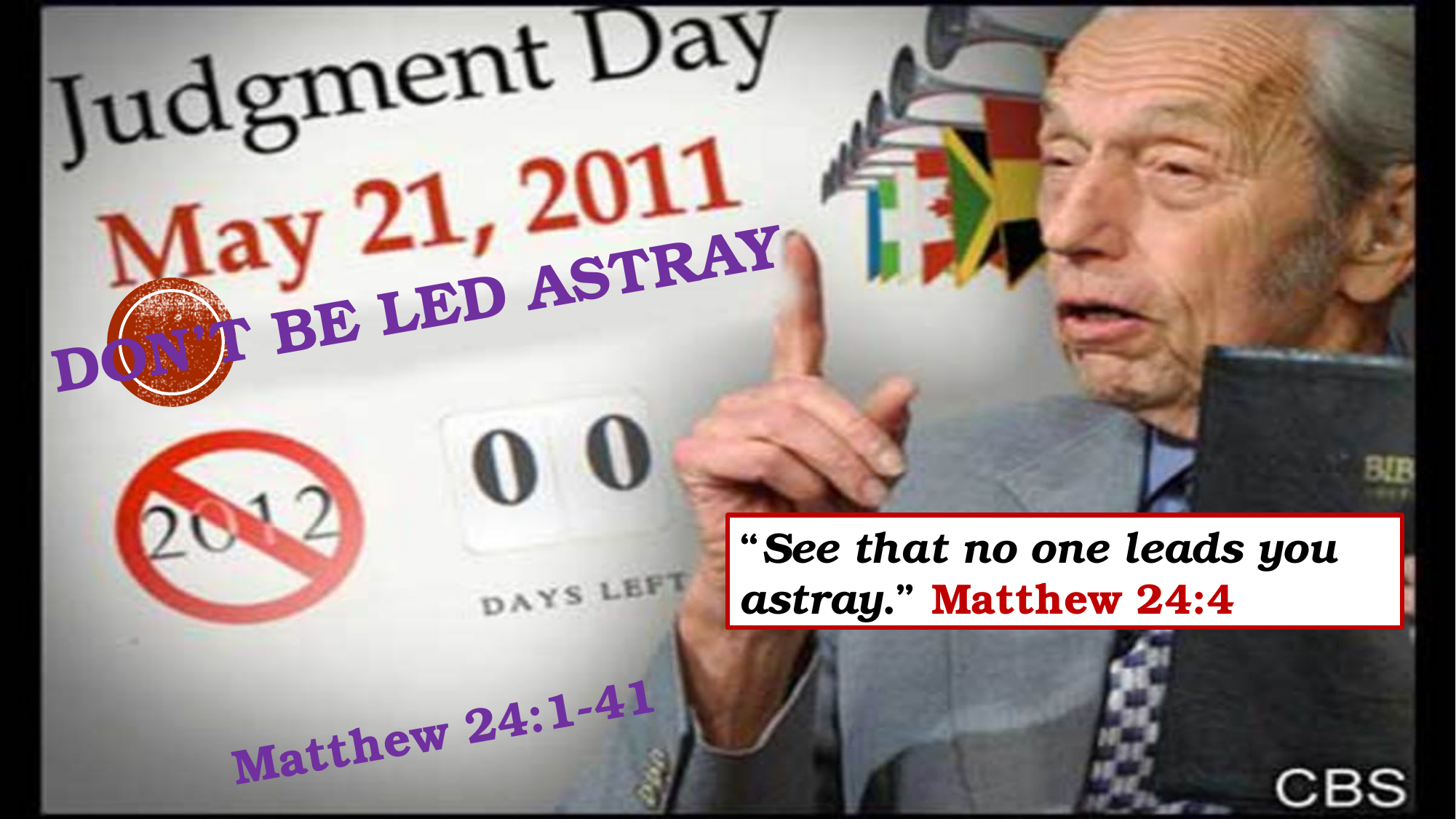

# Don’t Be Led astray
“See that no one leads you astray.” Matthew 24:4
Matthew 24:1-41